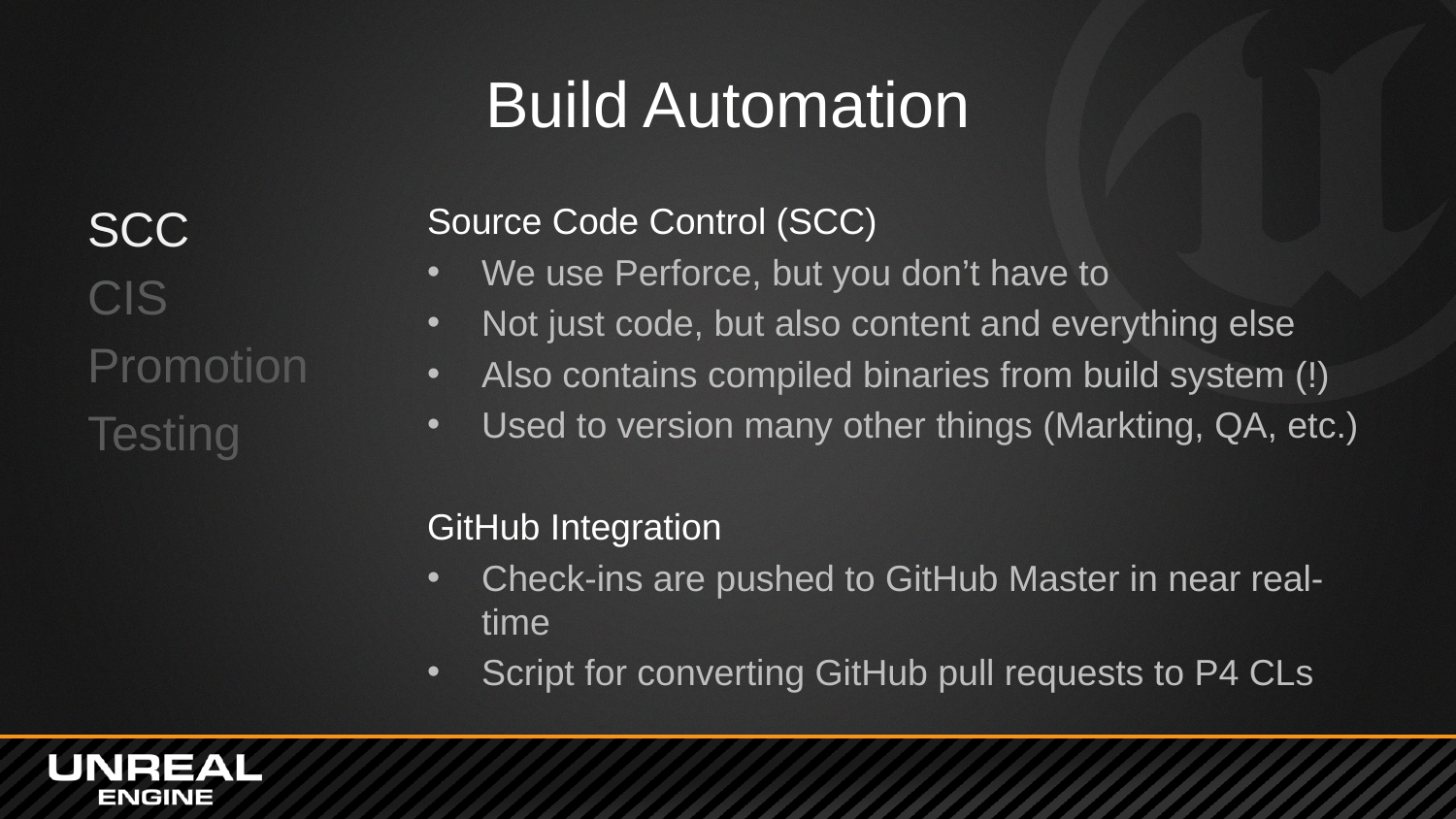

# Build Automation
SCC
CIS
Promotion
Testing
Source Code Control (SCC)
We use Perforce, but you don’t have to
Not just code, but also content and everything else
Also contains compiled binaries from build system (!)
Used to version many other things (Markting, QA, etc.)

GitHub Integration
Check-ins are pushed to GitHub Master in near real-time
Script for converting GitHub pull requests to P4 CLs